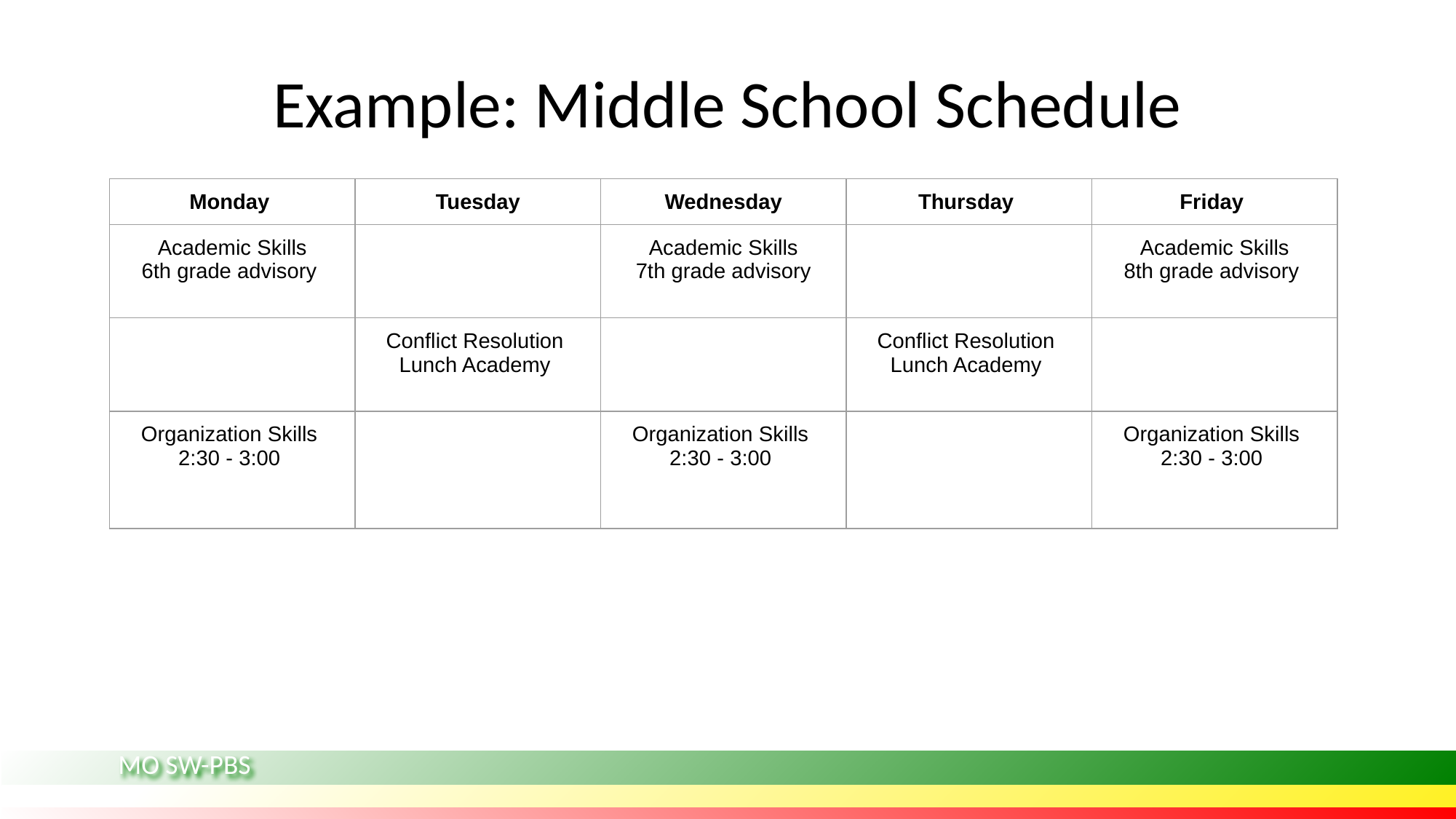

# Example: Middle School Schedule
| Monday | Tuesday | Wednesday | Thursday | Friday |
| --- | --- | --- | --- | --- |
| Academic Skills 6th grade advisory |  | Academic Skills 7th grade advisory |  | Academic Skills 8th grade advisory |
|  | Conflict Resolution Lunch Academy |  | Conflict Resolution Lunch Academy |  |
| Organization Skills 2:30 - 3:00 |  | Organization Skills 2:30 - 3:00 |  | Organization Skills 2:30 - 3:00 |